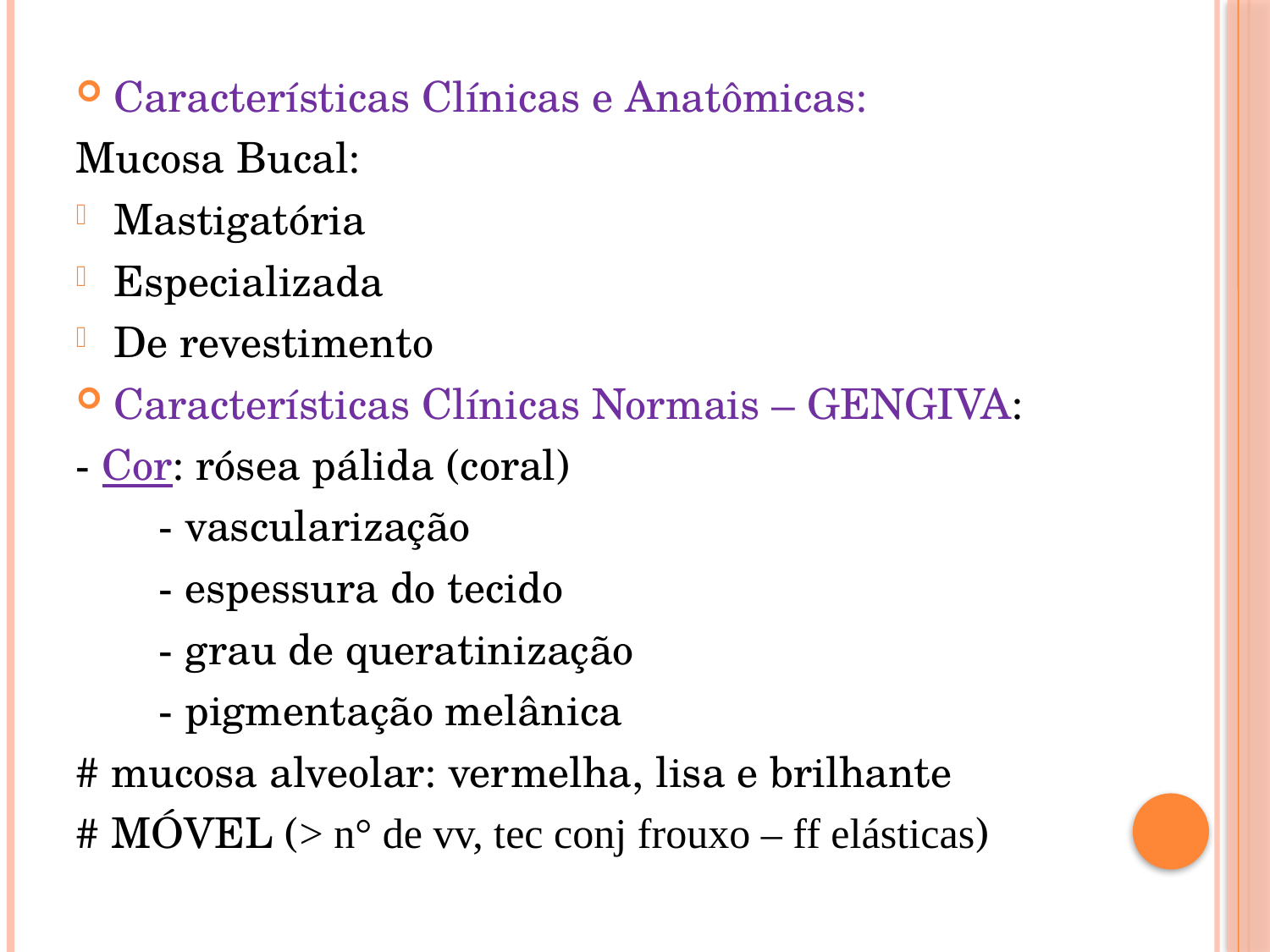

Características Clínicas e Anatômicas:
Mucosa Bucal:
Mastigatória
Especializada
De revestimento
Características Clínicas Normais – GENGIVA:
- Cor: rósea pálida (coral)
       - vascularização
       - espessura do tecido
       - grau de queratinização
       - pigmentação melânica
# mucosa alveolar: vermelha, lisa e brilhante
# MÓVEL (> n° de vv, tec conj frouxo – ff elásticas)